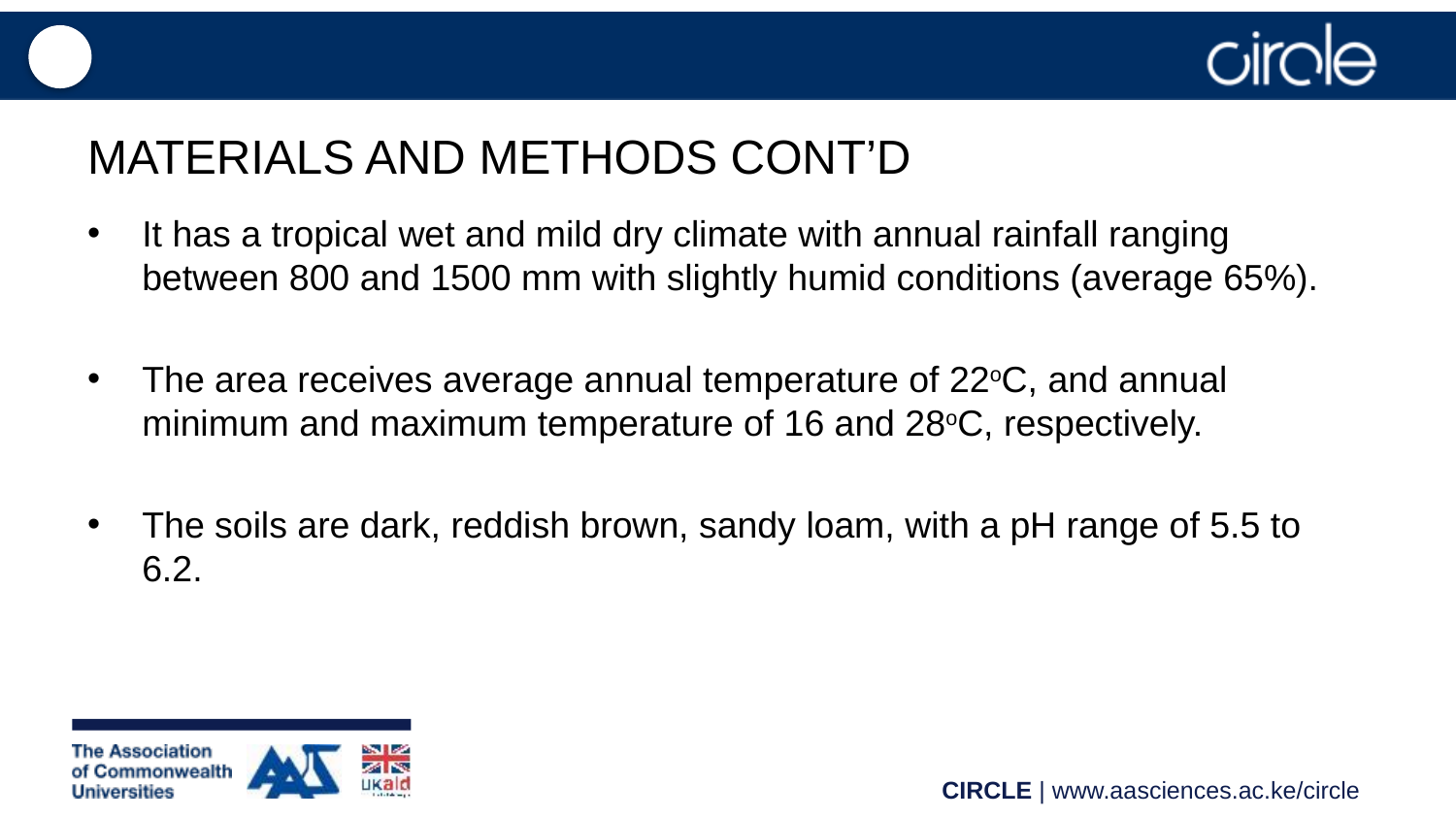

# MATERIALS AND METHODS CONT’D
It has a tropical wet and mild dry climate with annual rainfall ranging between 800 and 1500 mm with slightly humid conditions (average 65%).

The area receives average annual temperature of 22oC, and annual minimum and maximum temperature of 16 and 28oC, respectively.

The soils are dark, reddish brown, sandy loam, with a pH range of 5.5 to 6.2.